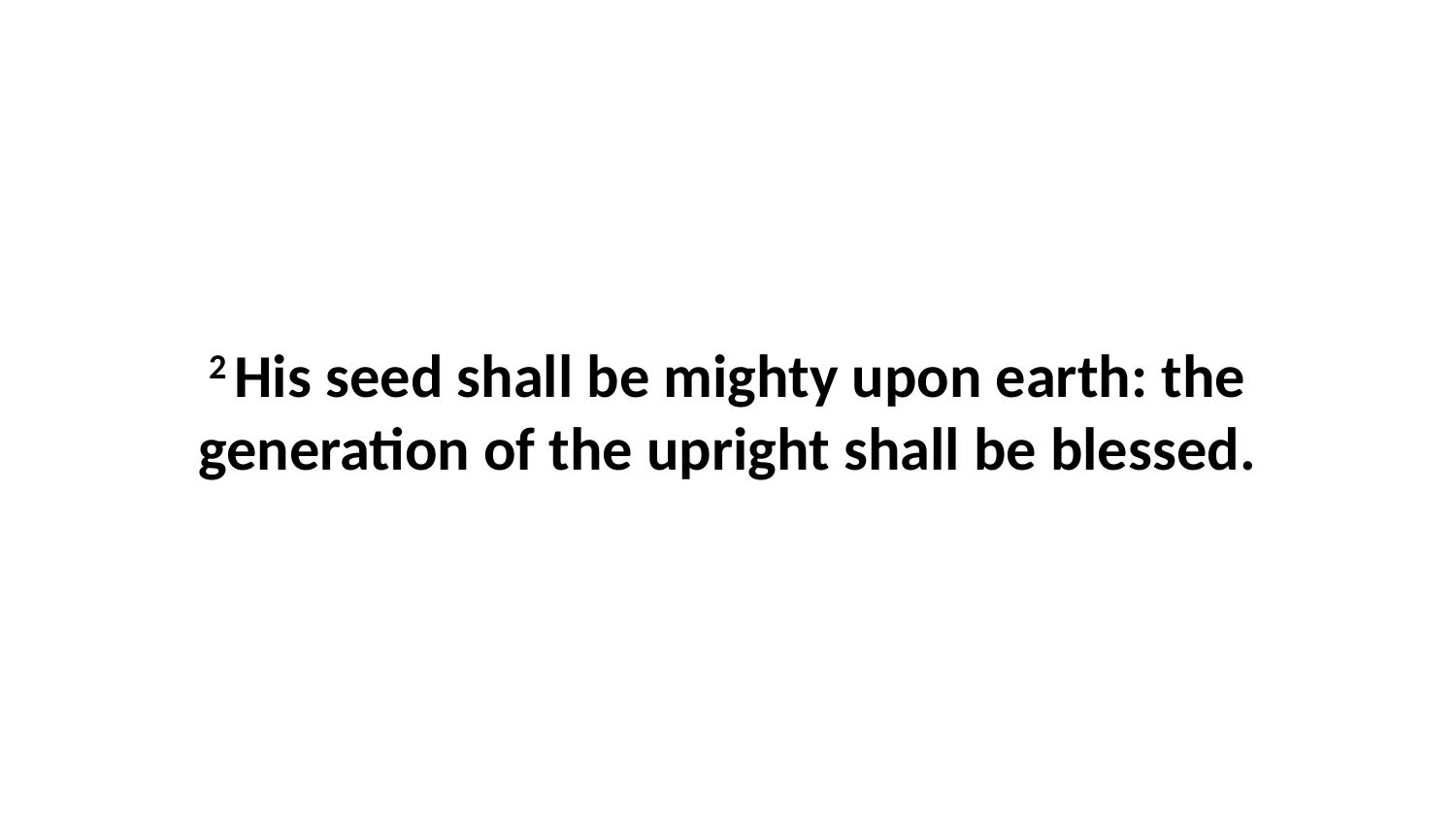

2 His seed shall be mighty upon earth: the generation of the upright shall be blessed.